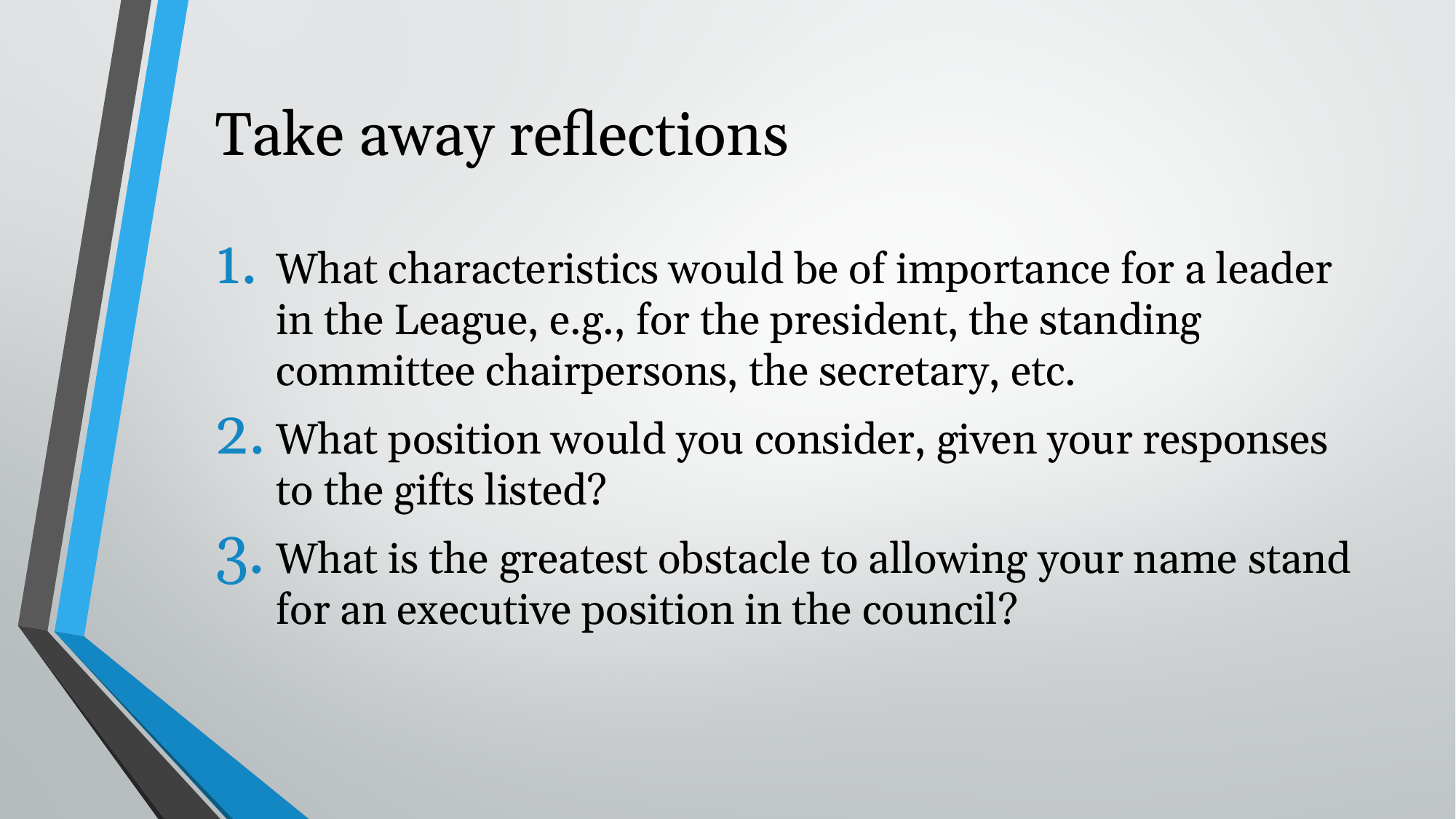

# Take away reflections
What characteristics would be of importance for a leader in the League, e.g., for the president, the standing committee chairpersons, the secretary, etc.
What position would you consider, given your responses to the gifts listed?
What is the greatest obstacle to allowing your name stand for an executive position in the council?